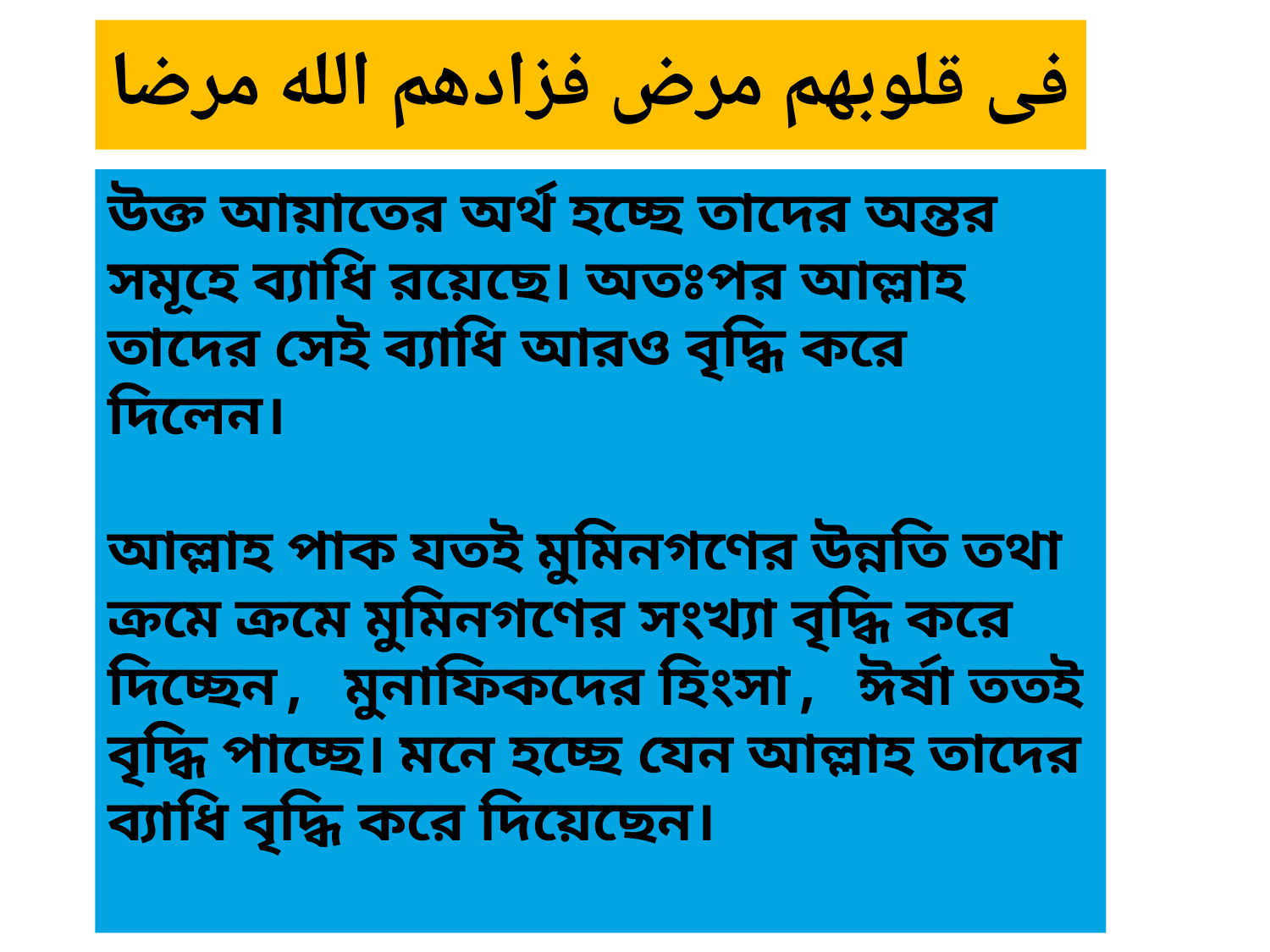

# فى قلوبهم مرض فزادهم الله مرضا
উক্ত আয়াতের অর্থ হচ্ছে তাদের অন্তর সমূহে ব্যাধি রয়েছে। অতঃপর আল্লাহ তাদের সেই ব্যাধি আরও বৃদ্ধি করে দিলেন।

আল্লাহ পাক যতই মুমিনগণের উন্নতি তথা ক্রমে ক্রমে মুমিনগণের সংখ্যা বৃদ্ধি করে দিচ্ছেন, মুনাফিকদের হিংসা, ঈর্ষা ততই বৃদ্ধি পাচ্ছে। মনে হচ্ছে যেন আল্লাহ তাদের ব্যাধি বৃদ্ধি করে দিয়েছেন।